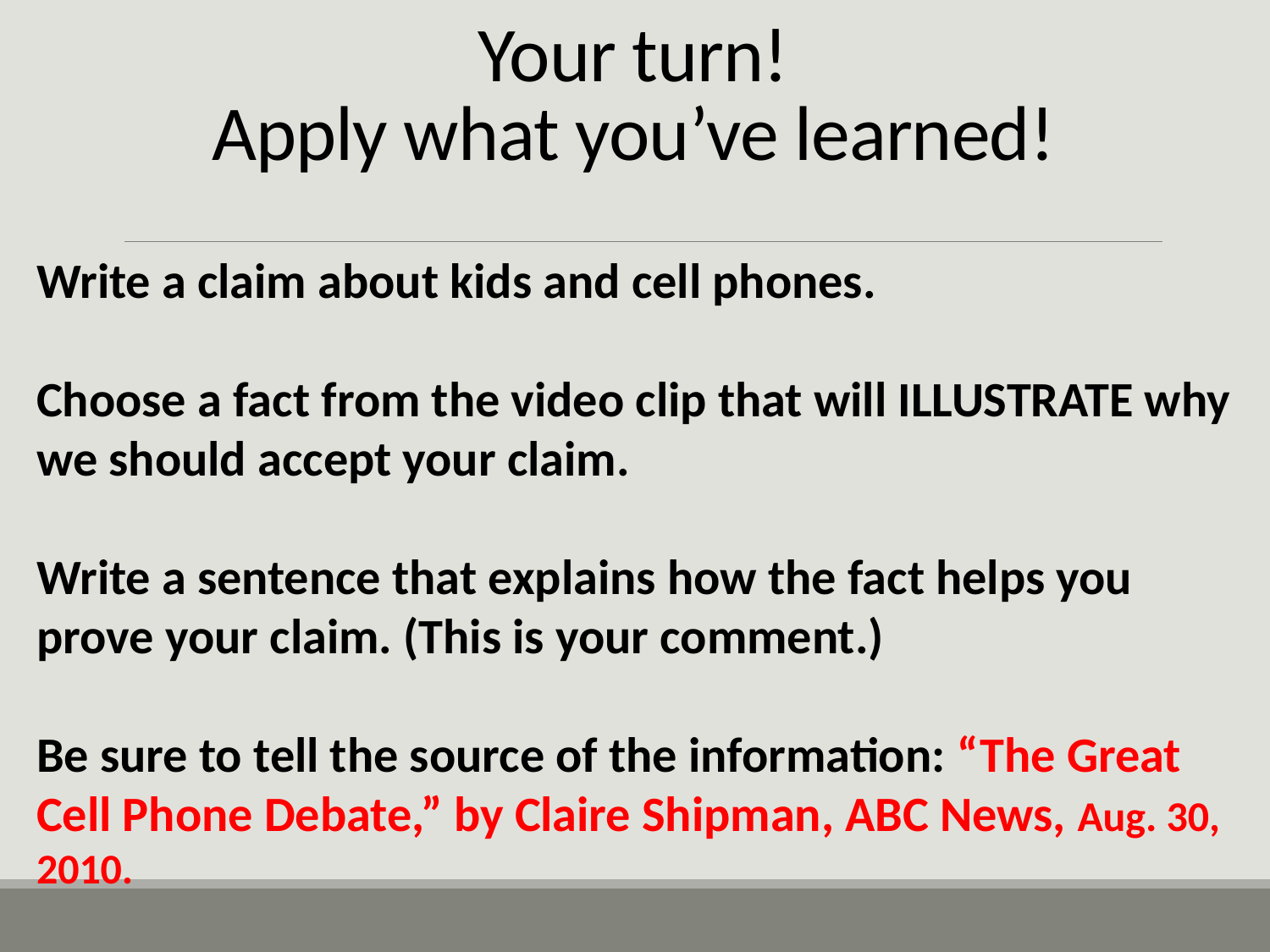

# Your turn! Apply what you’ve learned!
Write a claim about kids and cell phones.

Choose a fact from the video clip that will ILLUSTRATE why we should accept your claim.

Write a sentence that explains how the fact helps you prove your claim. (This is your comment.)

Be sure to tell the source of the information: “The Great Cell Phone Debate,” by Claire Shipman, ABC News, Aug. 30, 2010.